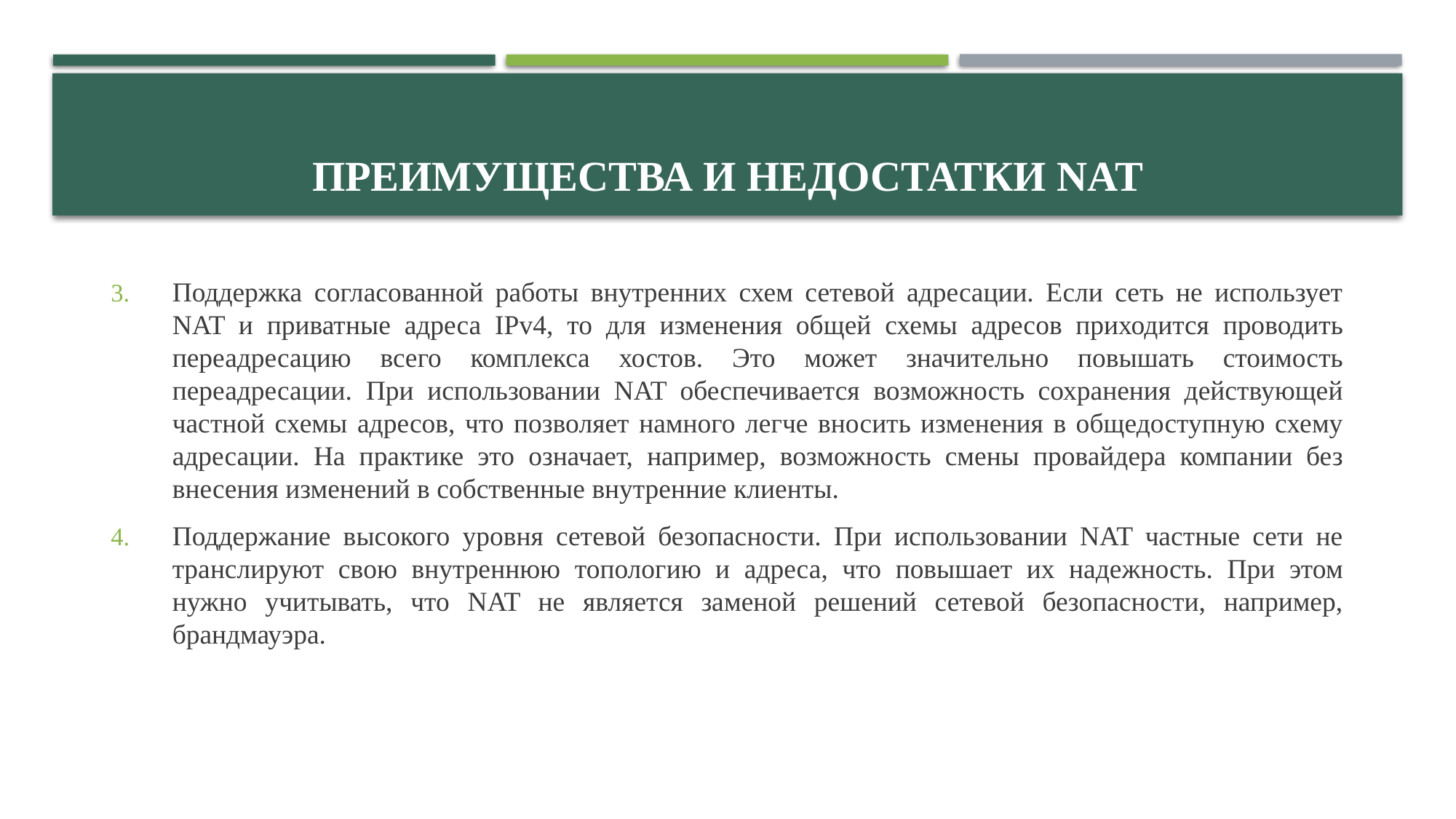

# Преимущества и недостатки NAT
Поддержка согласованной работы внутренних схем сетевой адресации. Если сеть не использует NAT и приватные адреса IPv4, то для изменения общей схемы адресов приходится проводить переадресацию всего комплекса хостов. Это может значительно повышать стоимость переадресации. При использовании NAT обеспечивается возможность сохранения действующей частной схемы адресов, что позволяет намного легче вносить изменения в общедоступную схему адресации. На практике это означает, например, возможность смены провайдера компании без внесения изменений в собственные внутренние клиенты.
Поддержание высокого уровня сетевой безопасности. При использовании NAT частные сети не транслируют свою внутреннюю топологию и адреса, что повышает их надежность. При этом нужно учитывать, что NAT не является заменой решений сетевой безопасности, например, брандмауэра.